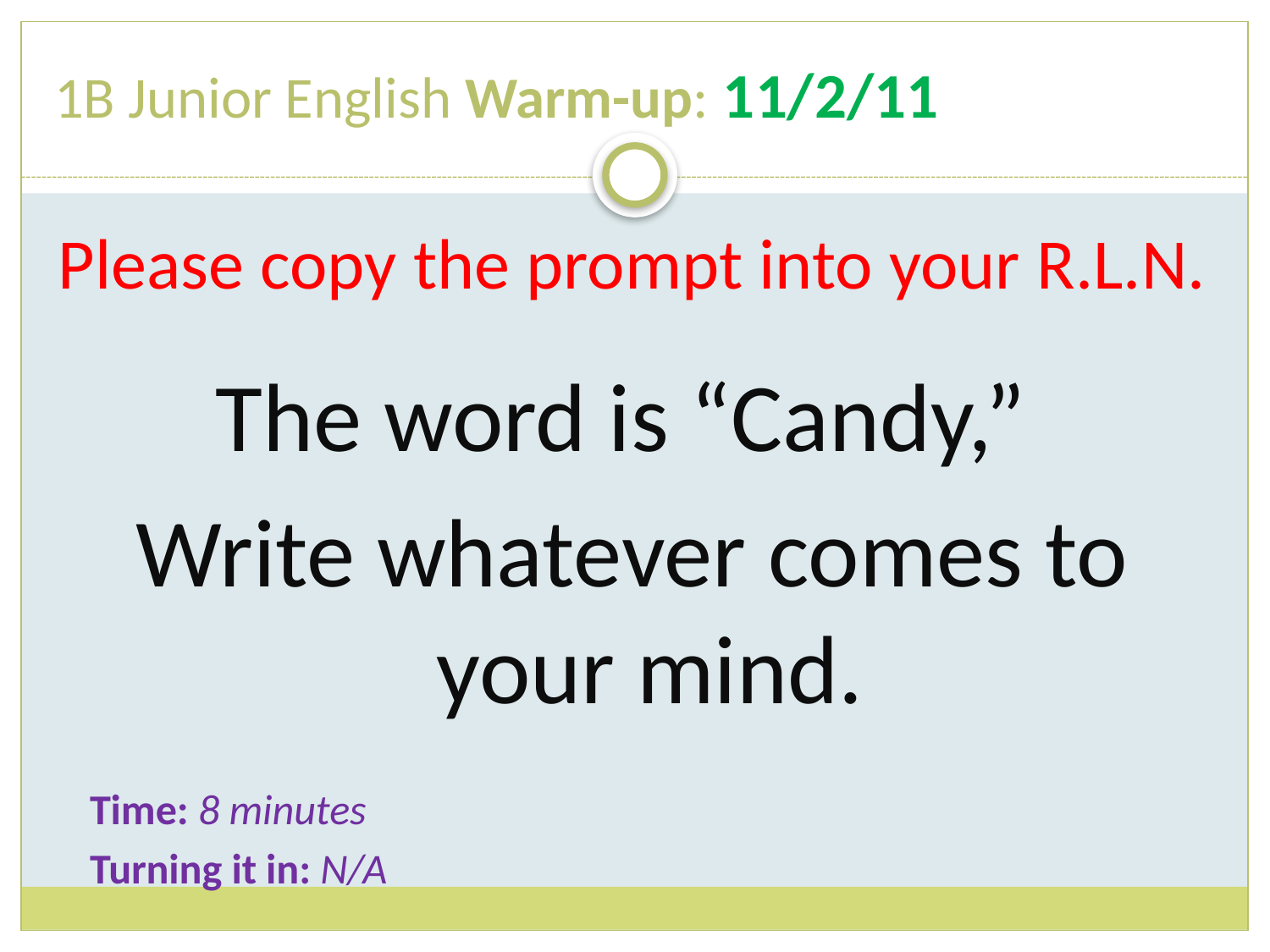

# 1B Junior English Warm-up: 11/2/11
Please copy the prompt into your R.L.N.

The word is “Candy,”
Write whatever comes to your mind.

Time: 8 minutes
Turning it in: N/A